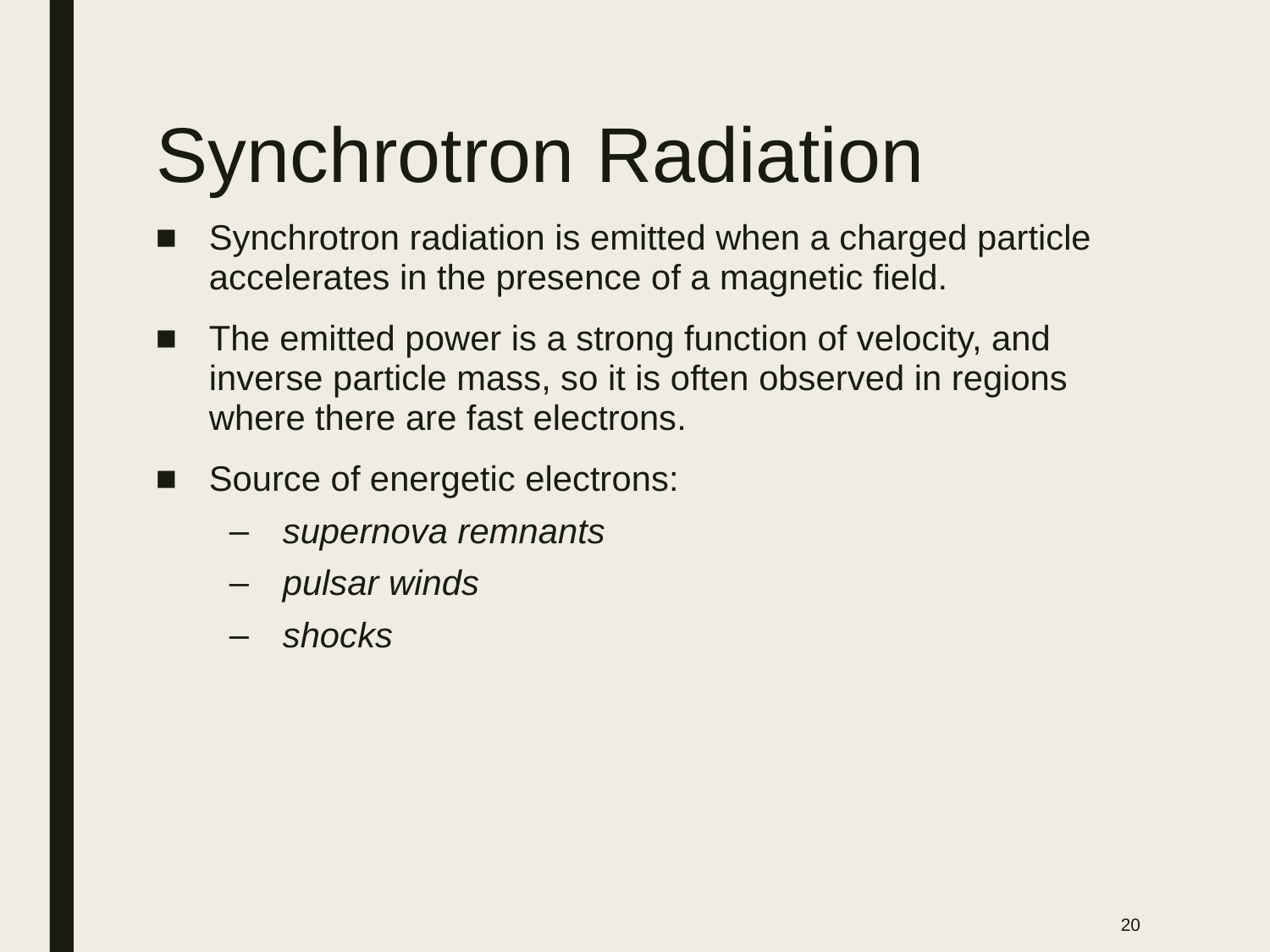

Synchrotron Radiation
Synchrotron radiation is emitted when a charged particle accelerates in the presence of a magnetic field.
The emitted power is a strong function of velocity, and inverse particle mass, so it is often observed in regions where there are fast electrons.
Source of energetic electrons:
supernova remnants
pulsar winds
shocks

20